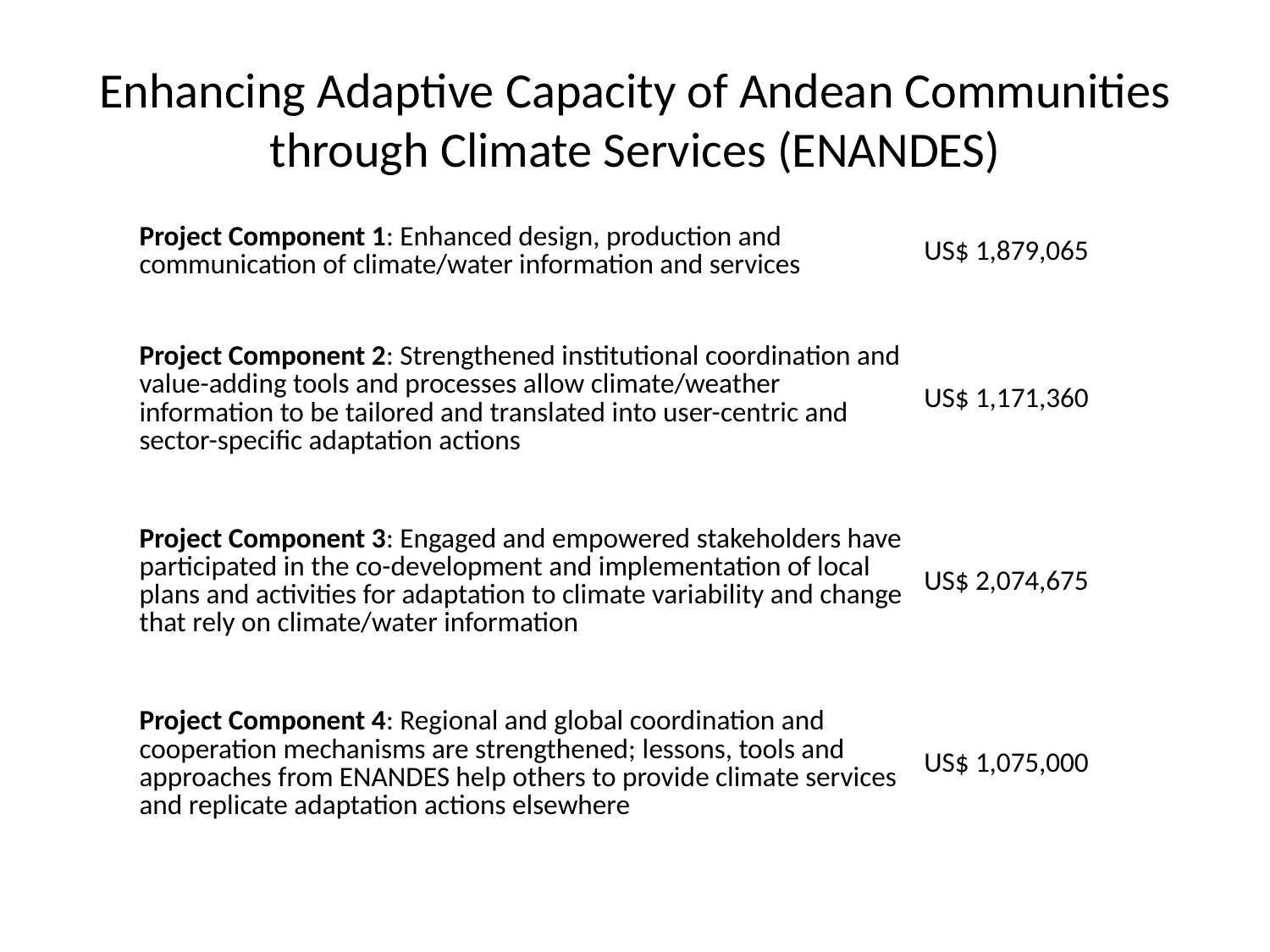

# Enhancing Adaptive Capacity of Andean Communities through Climate Services (ENANDES)
| Project Component 1: Enhanced design, production and communication of climate/water information and services | US$ 1,879,065 |
| --- | --- |
| Project Component 2: Strengthened institutional coordination and value-adding tools and processes allow climate/weather information to be tailored and translated into user-centric and sector-specific adaptation actions | US$ 1,171,360 |
| Project Component 3: Engaged and empowered stakeholders have participated in the co-development and implementation of local plans and activities for adaptation to climate variability and change that rely on climate/water information | US$ 2,074,675 |
| Project Component 4: Regional and global coordination and cooperation mechanisms are strengthened; lessons, tools and approaches from ENANDES help others to provide climate services and replicate adaptation actions elsewhere | US$ 1,075,000 |